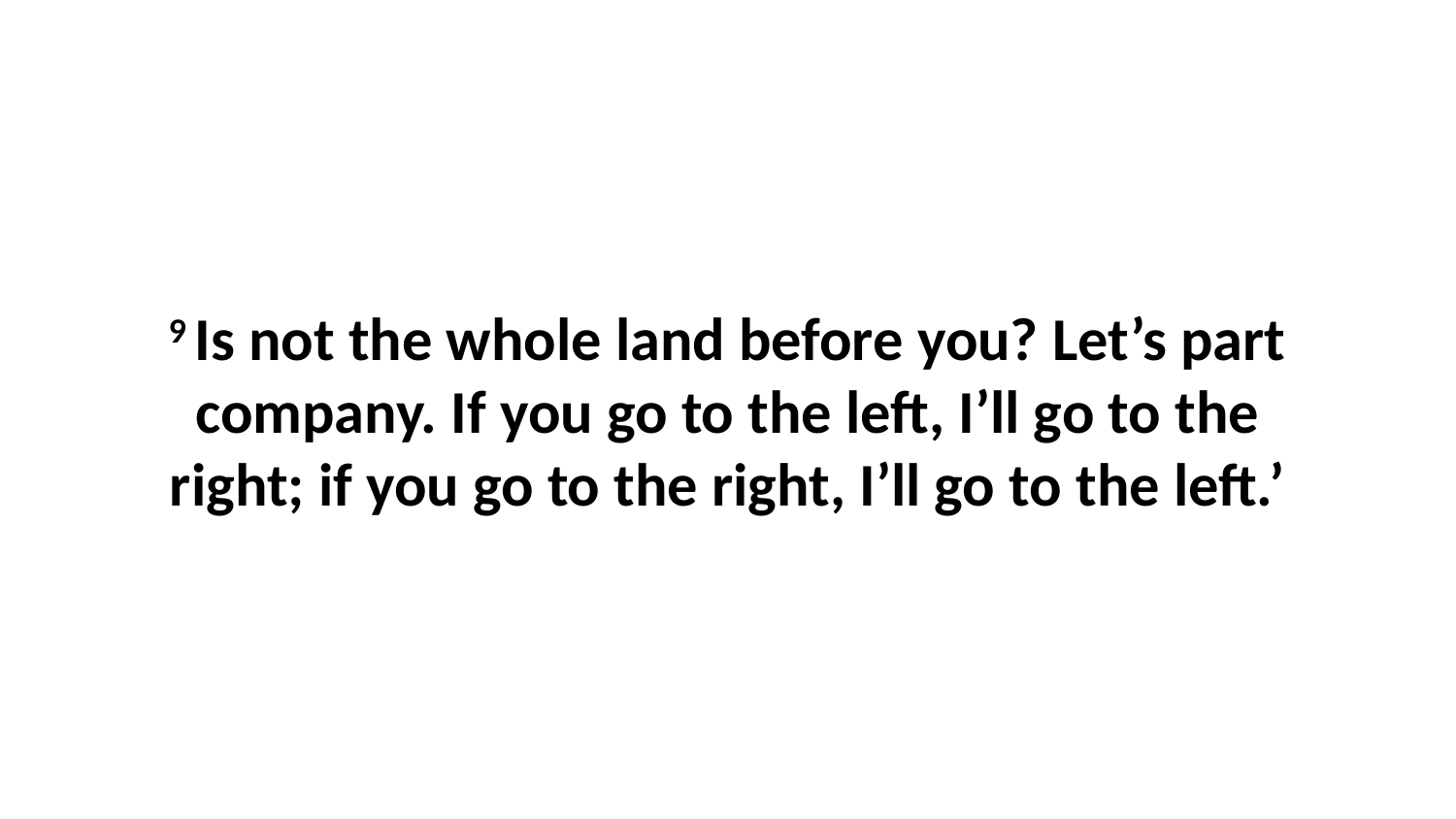

9 Is not the whole land before you? Let’s part company. If you go to the left, I’ll go to the right; if you go to the right, I’ll go to the left.’